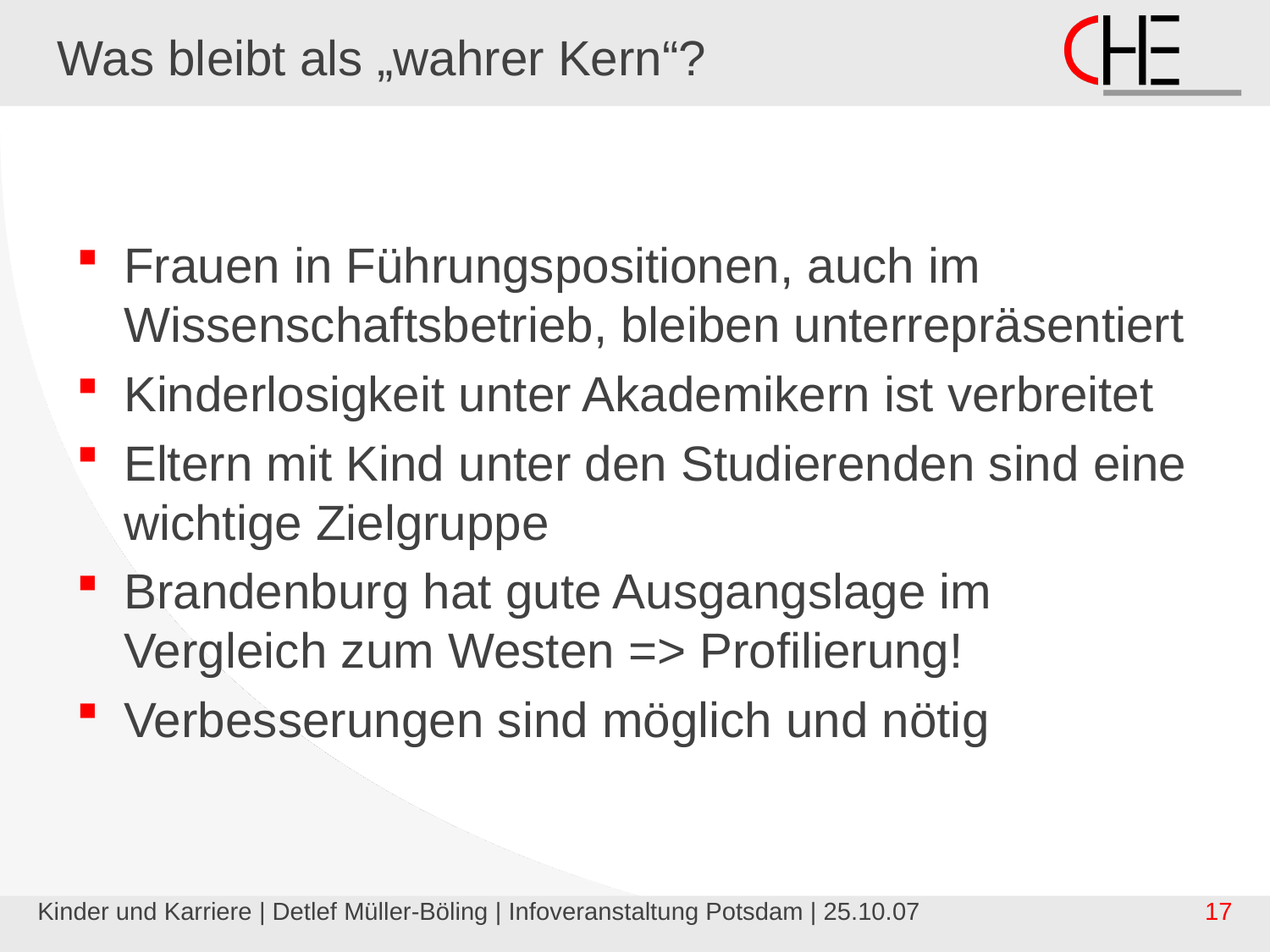

# Was bleibt als „wahrer Kern“?
Frauen in Führungspositionen, auch im Wissenschaftsbetrieb, bleiben unterrepräsentiert
Kinderlosigkeit unter Akademikern ist verbreitet
Eltern mit Kind unter den Studierenden sind eine wichtige Zielgruppe
Brandenburg hat gute Ausgangslage im Vergleich zum Westen => Profilierung!
Verbesserungen sind möglich und nötig
Kinder und Karriere | Detlef Müller-Böling | Infoveranstaltung Potsdam | 25.10.07
17